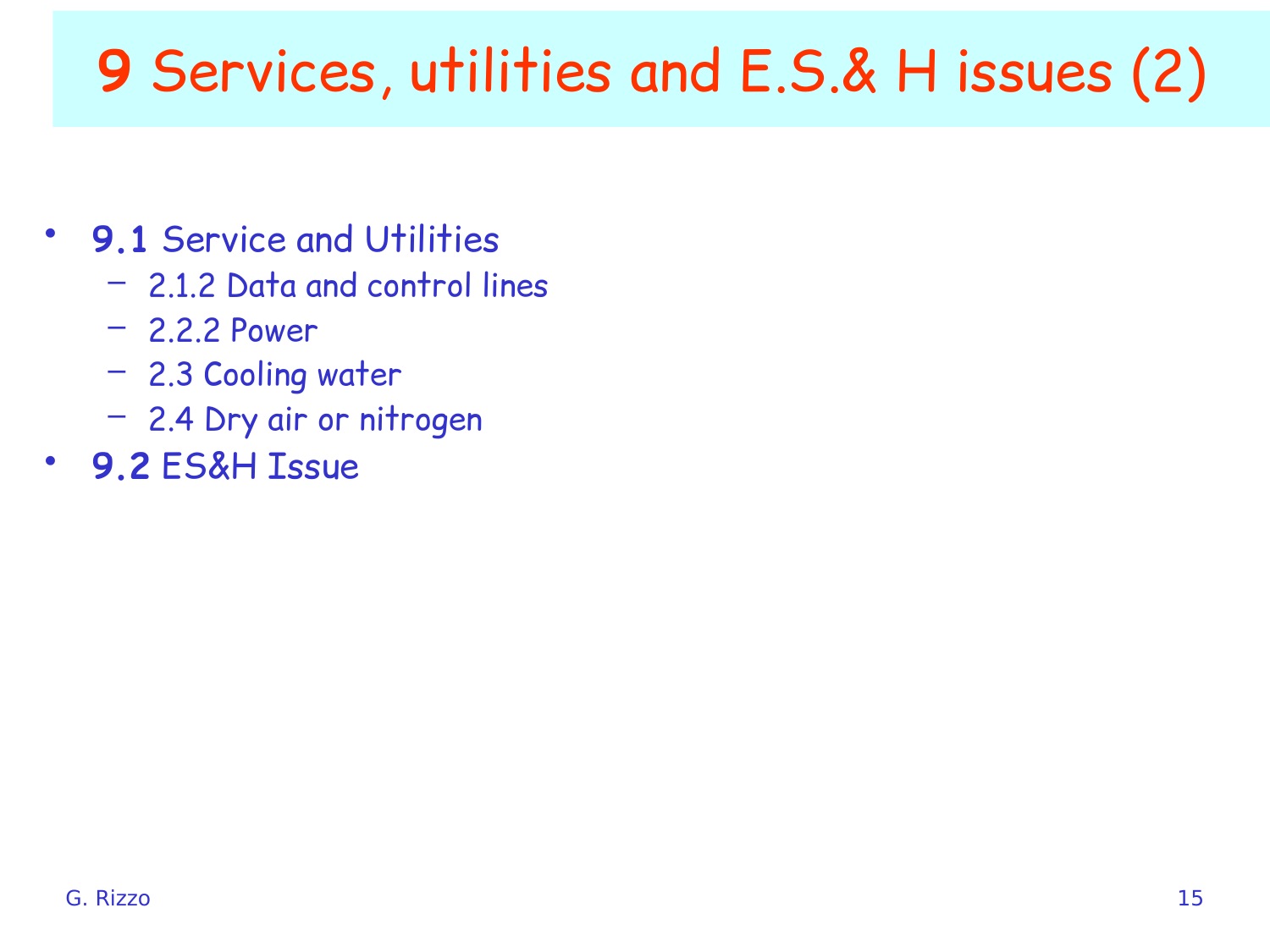

# 9 Services, utilities and E.S.& H issues (2)

9.1 Service and Utilities
2.1.2 Data and control lines
2.2.2 Power
2.3 Cooling water
2.4 Dry air or nitrogen
9.2 ES&H Issue

G. Rizzo
15